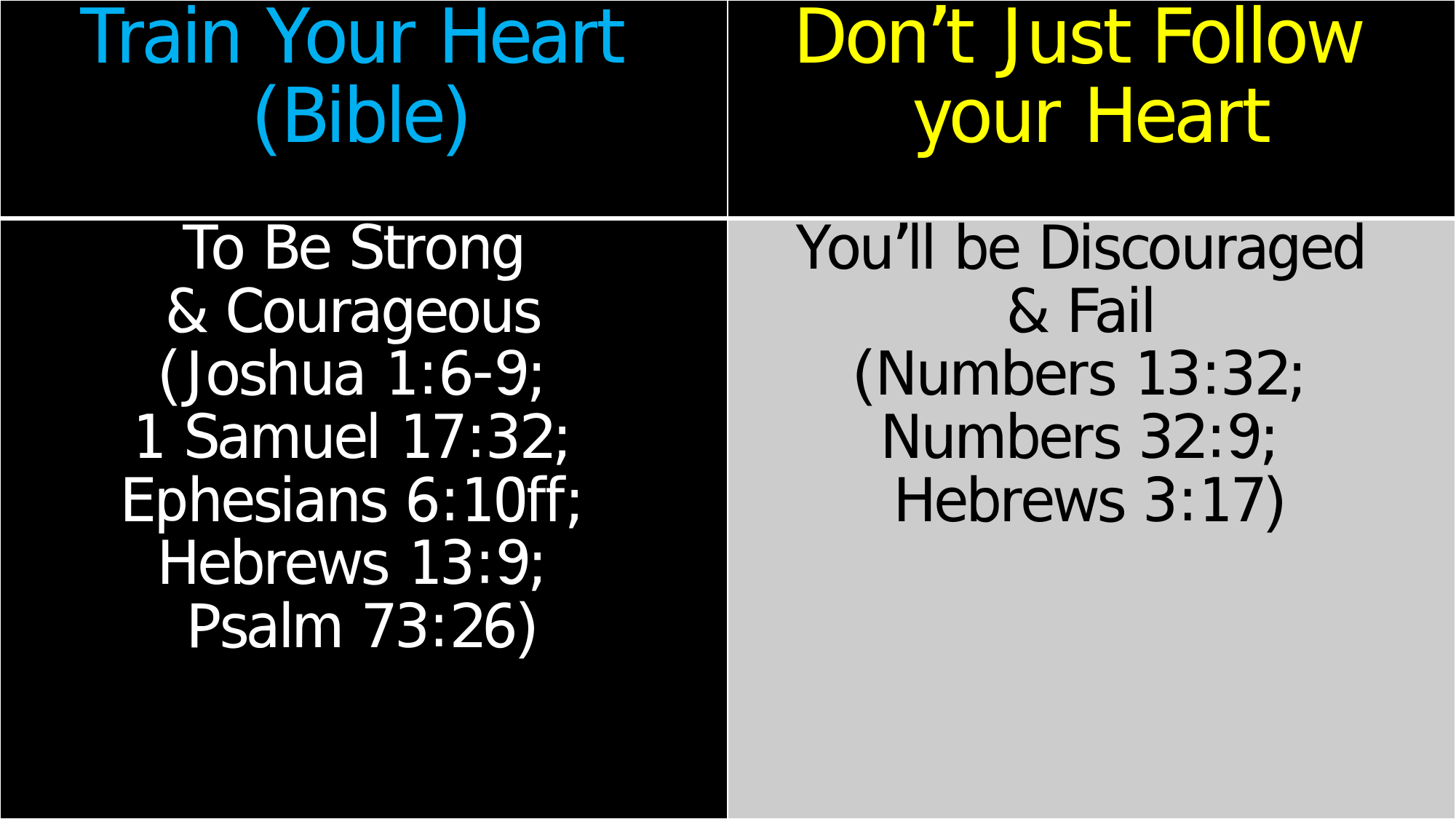

| Train Your Heart (Bible) | Don’t Just Follow your Heart |
| --- | --- |
| To Be Strong & Courageous (Joshua 1:6-9; 1 Samuel 17:32; Ephesians 6:10ff; Hebrews 13:9; Psalm 73:26) | You’ll be Discouraged & Fail (Numbers 13:32; Numbers 32:9; Hebrews 3:17) |